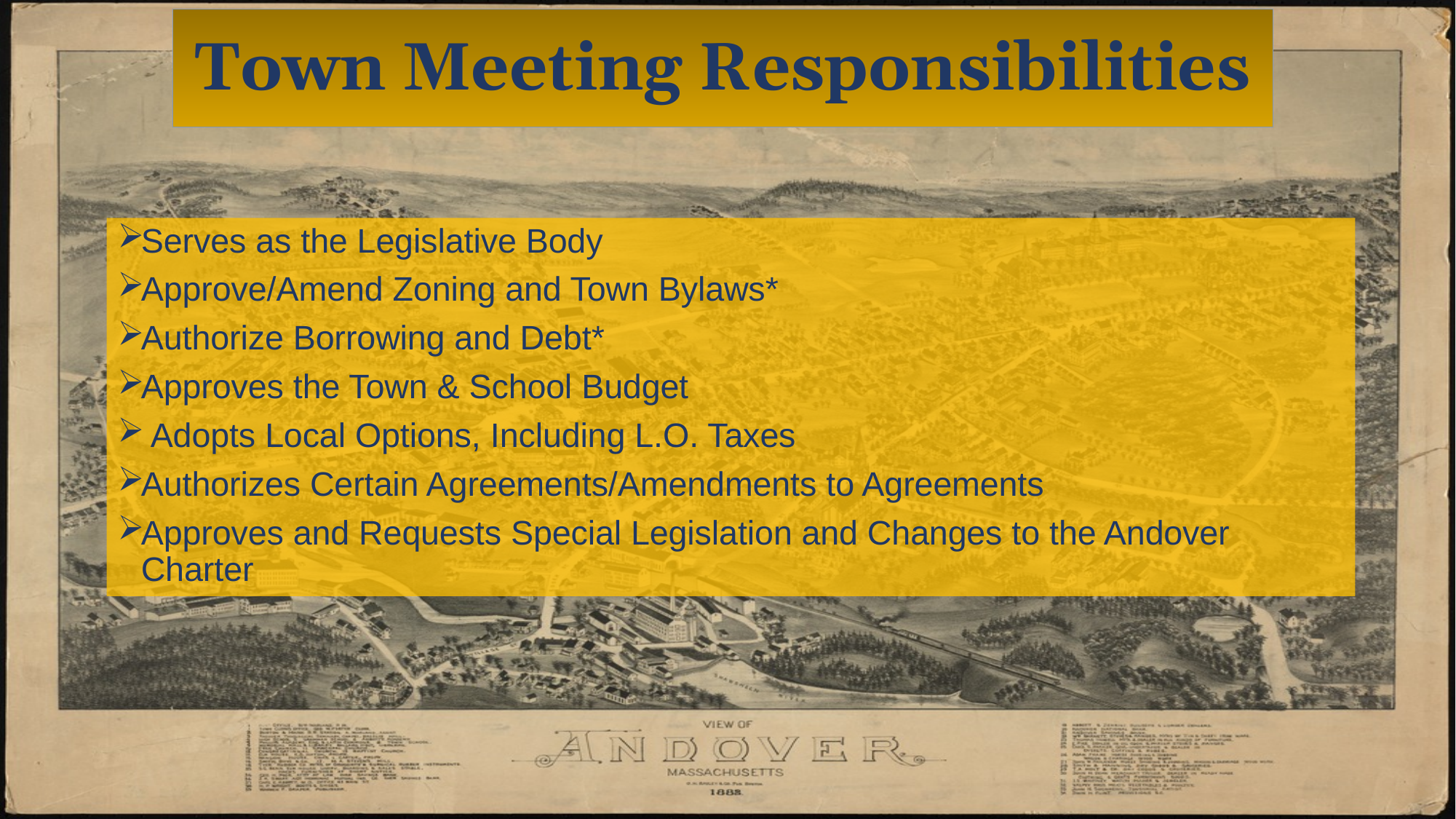

# Town Meeting Responsibilities
Serves as the Legislative Body
Approve/Amend Zoning and Town Bylaws*
Authorize Borrowing and Debt*
Approves the Town & School Budget
 Adopts Local Options, Including L.O. Taxes
Authorizes Certain Agreements/Amendments to Agreements
Approves and Requests Special Legislation and Changes to the Andover Charter